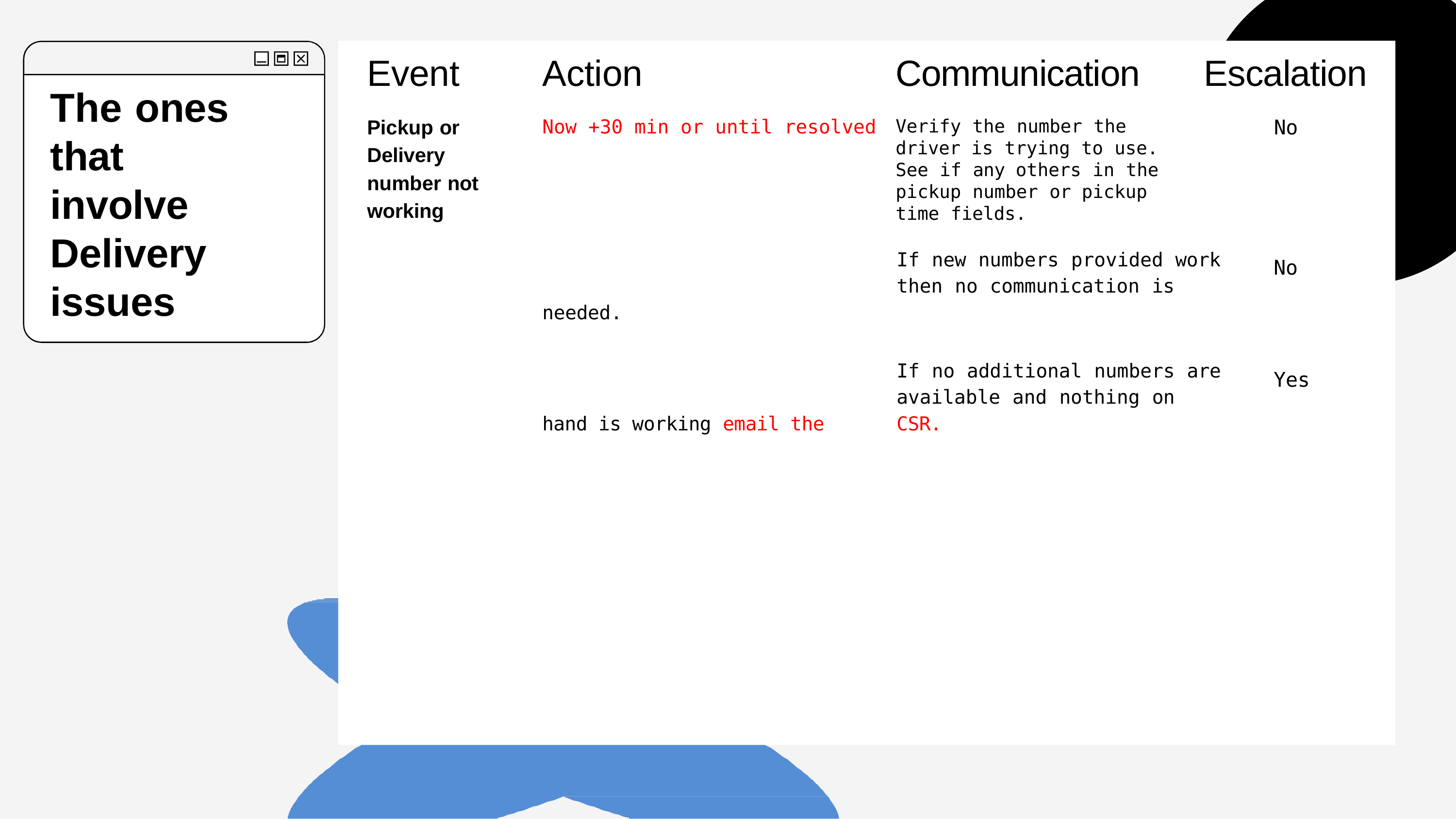

# Event
Action
Now +30 min or until resolved
Communication
Verify the number the driver is trying to use. See if any others in the pickup number or pickup time fields.

Escalation
No
The ones that involve Delivery issues
Pickup or Delivery number not working
	If new numbers provided work 	then no communication is 	needed.

	If no additional numbers are 	available and nothing on 	hand is working email the 	CSR.
No
Yes